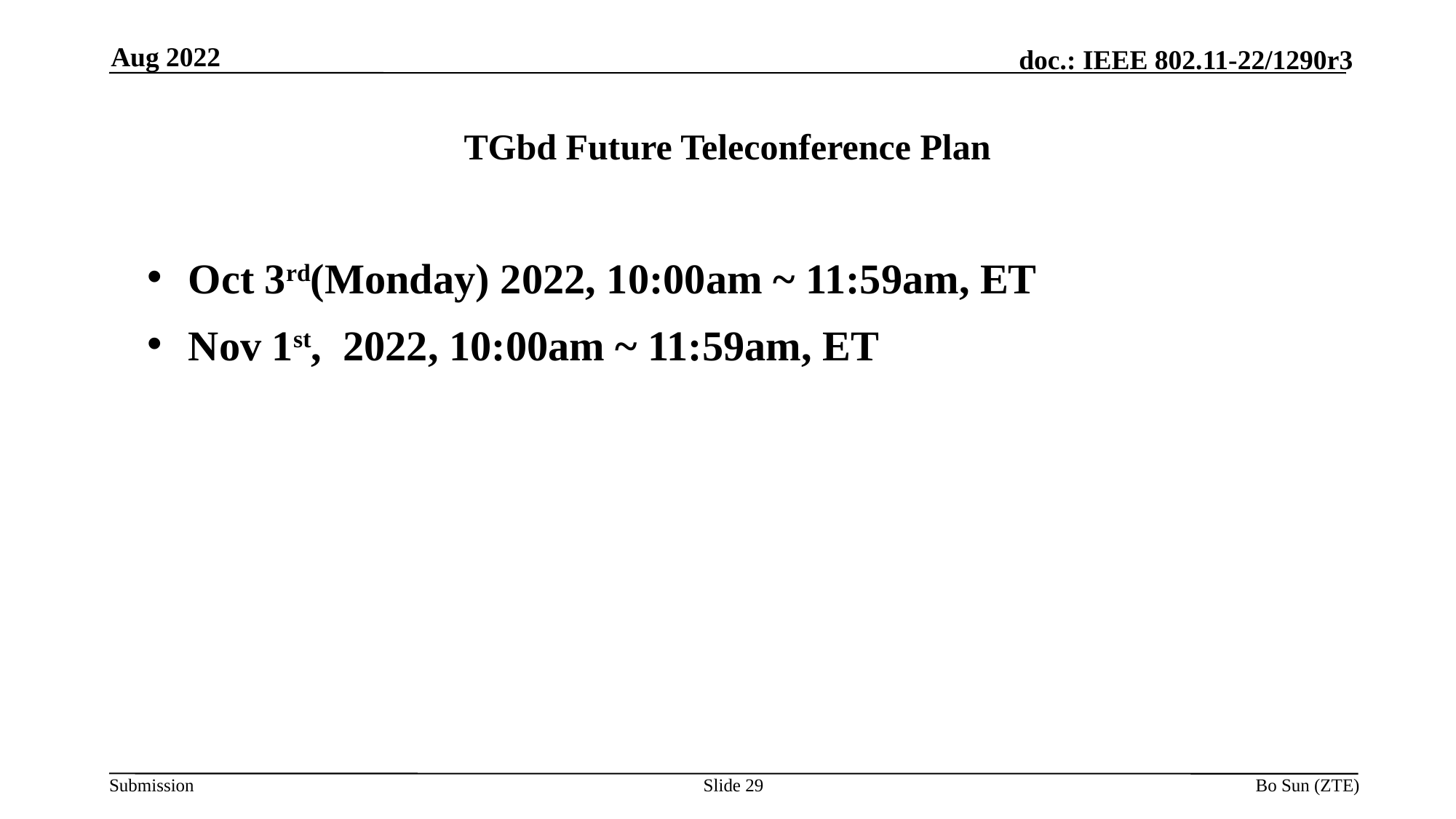

Aug 2022
# TGbd Future Teleconference Plan
Oct 3rd(Monday) 2022, 10:00am ~ 11:59am, ET
Nov 1st,  2022, 10:00am ~ 11:59am, ET
Slide 29
Bo Sun (ZTE)